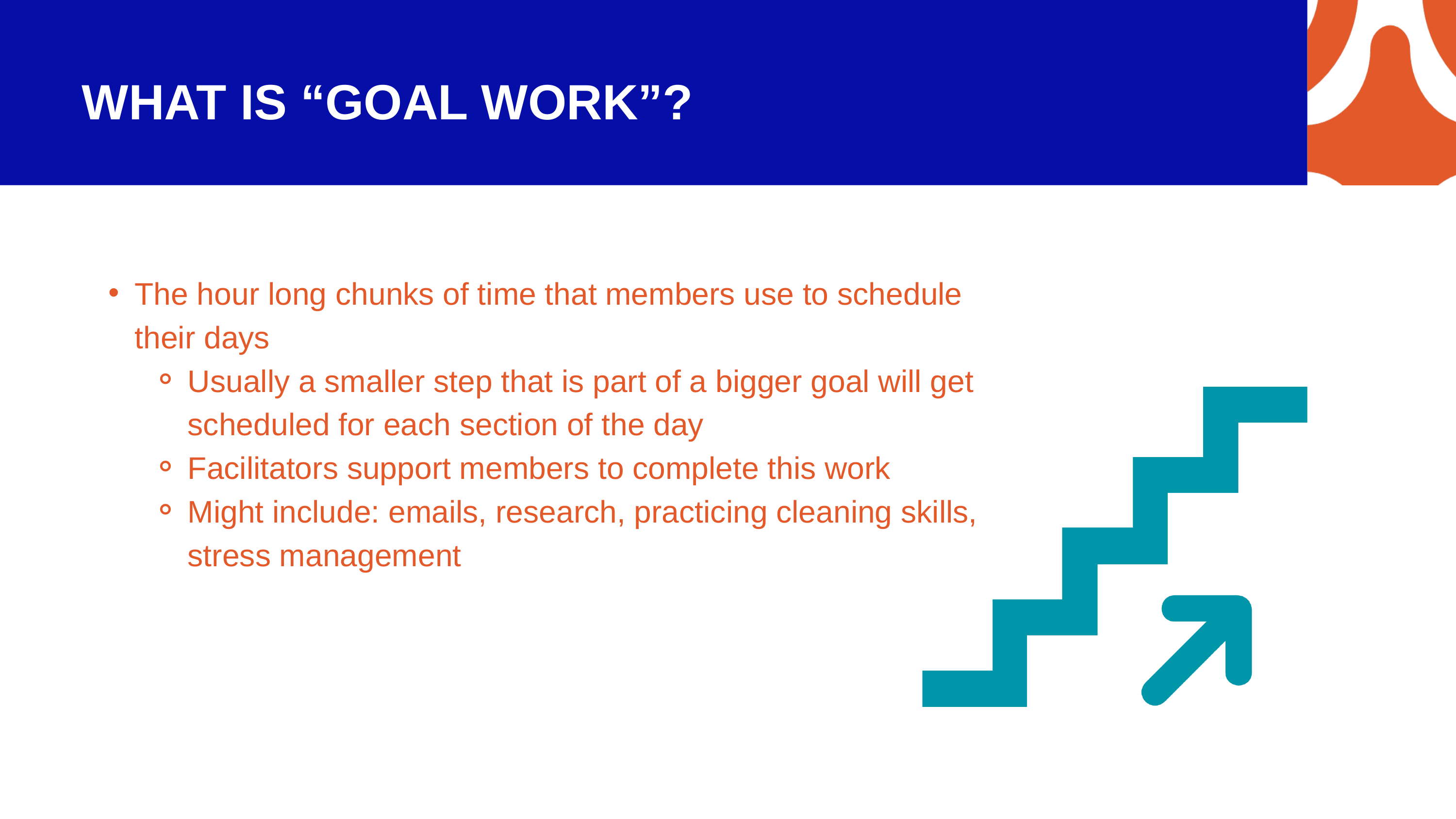

WHAT IS “GOAL WORK”?
The hour long chunks of time that members use to schedule their days
Usually a smaller step that is part of a bigger goal will get scheduled for each section of the day
Facilitators support members to complete this work
Might include: emails, research, practicing cleaning skills, stress management